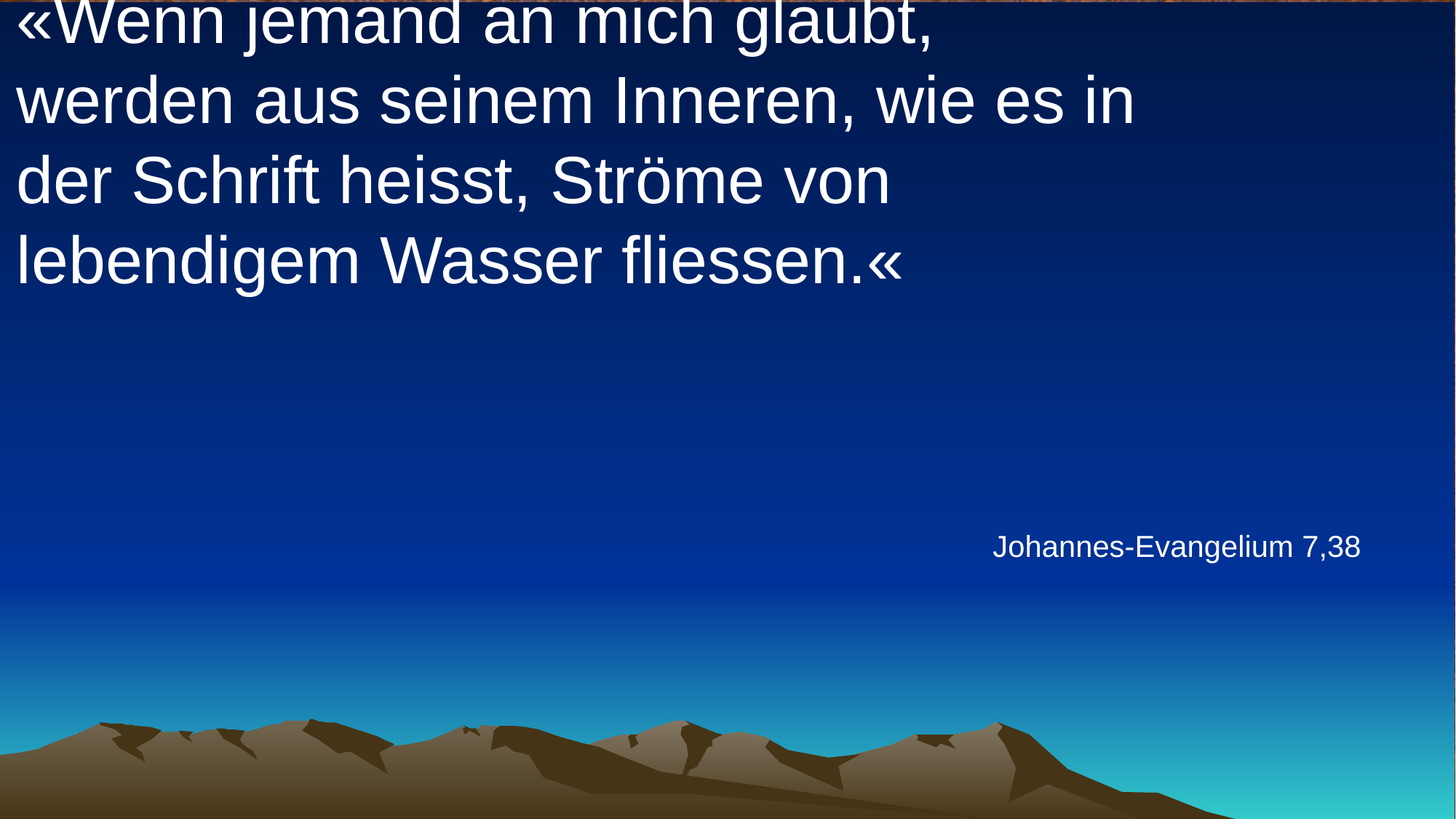

# «Wenn jemand an mich glaubt, werden aus seinem Inneren, wie es in der Schrift heisst, Ströme von lebendigem Wasser fliessen.«
Johannes-Evangelium 7,38